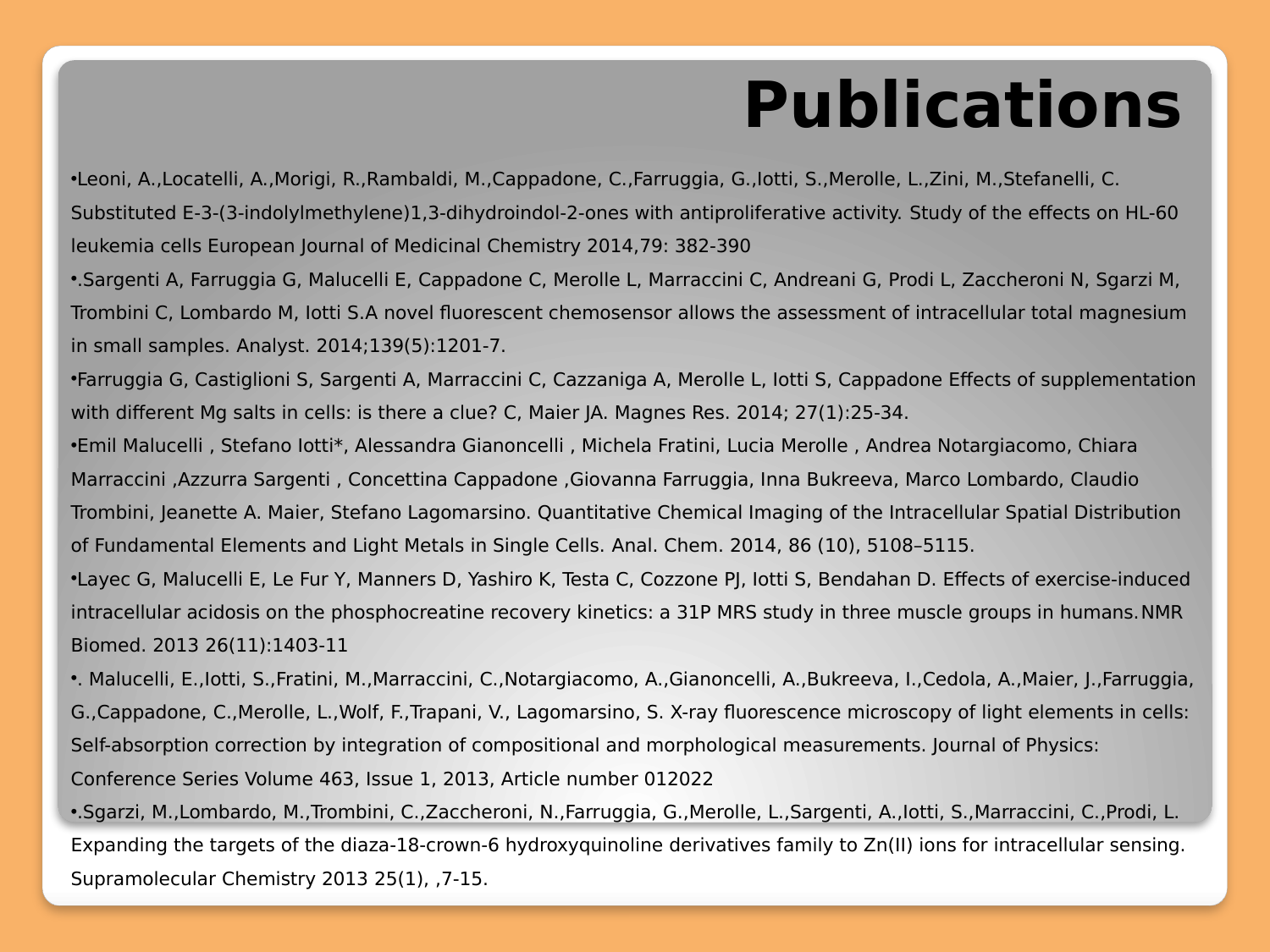

Publications
Leoni, A.,Locatelli, A.,Morigi, R.,Rambaldi, M.,Cappadone, C.,Farruggia, G.,Iotti, S.,Merolle, L.,Zini, M.,Stefanelli, C. Substituted E-3-(3-indolylmethylene)1,3-dihydroindol-2-ones with antiproliferative activity. Study of the effects on HL-60 leukemia cells European Journal of Medicinal Chemistry 2014,79: 382-390
.Sargenti A, Farruggia G, Malucelli E, Cappadone C, Merolle L, Marraccini C, Andreani G, Prodi L, Zaccheroni N, Sgarzi M, Trombini C, Lombardo M, Iotti S.A novel fluorescent chemosensor allows the assessment of intracellular total magnesium in small samples. Analyst. 2014;139(5):1201-7.
Farruggia G, Castiglioni S, Sargenti A, Marraccini C, Cazzaniga A, Merolle L, Iotti S, Cappadone Effects of supplementation with different Mg salts in cells: is there a clue? C, Maier JA. Magnes Res. 2014; 27(1):25-34.
Emil Malucelli , Stefano Iotti*, Alessandra Gianoncelli , Michela Fratini, Lucia Merolle , Andrea Notargiacomo, Chiara Marraccini ,Azzurra Sargenti , Concettina Cappadone ,Giovanna Farruggia, Inna Bukreeva, Marco Lombardo, Claudio Trombini, Jeanette A. Maier, Stefano Lagomarsino. Quantitative Chemical Imaging of the Intracellular Spatial Distribution of Fundamental Elements and Light Metals in Single Cells. Anal. Chem. 2014, 86 (10), 5108–5115.
Layec G, Malucelli E, Le Fur Y, Manners D, Yashiro K, Testa C, Cozzone PJ, Iotti S, Bendahan D. Effects of exercise-induced intracellular acidosis on the phosphocreatine recovery kinetics: a 31P MRS study in three muscle groups in humans.NMR Biomed. 2013 26(11):1403-11
. Malucelli, E.,Iotti, S.,Fratini, M.,Marraccini, C.,Notargiacomo, A.,Gianoncelli, A.,Bukreeva, I.,Cedola, A.,Maier, J.,Farruggia, G.,Cappadone, C.,Merolle, L.,Wolf, F.,Trapani, V., Lagomarsino, S. X-ray fluorescence microscopy of light elements in cells: Self-absorption correction by integration of compositional and morphological measurements. Journal of Physics: Conference Series Volume 463, Issue 1, 2013, Article number 012022
.Sgarzi, M.,Lombardo, M.,Trombini, C.,Zaccheroni, N.,Farruggia, G.,Merolle, L.,Sargenti, A.,Iotti, S.,Marraccini, C.,Prodi, L. Expanding the targets of the diaza-18-crown-6 hydroxyquinoline derivatives family to Zn(II) ions for intracellular sensing. Supramolecular Chemistry 2013 25(1), ,7-15.